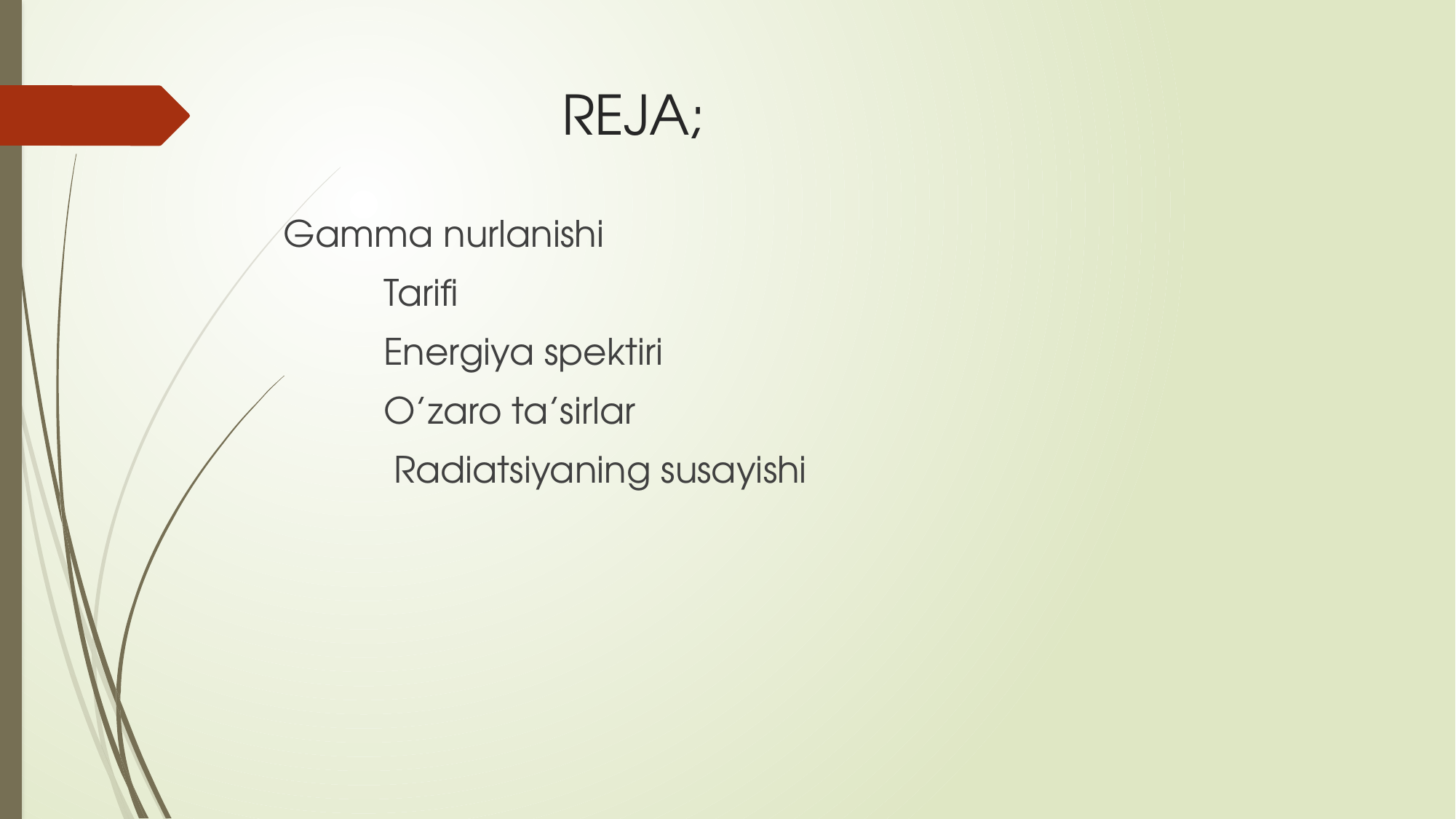

# REJA;
Gamma nurlanishi
          Tarifi
          Energiya spektiri
          O’zaro ta’sirlar
           Radiatsiyaning susayishi